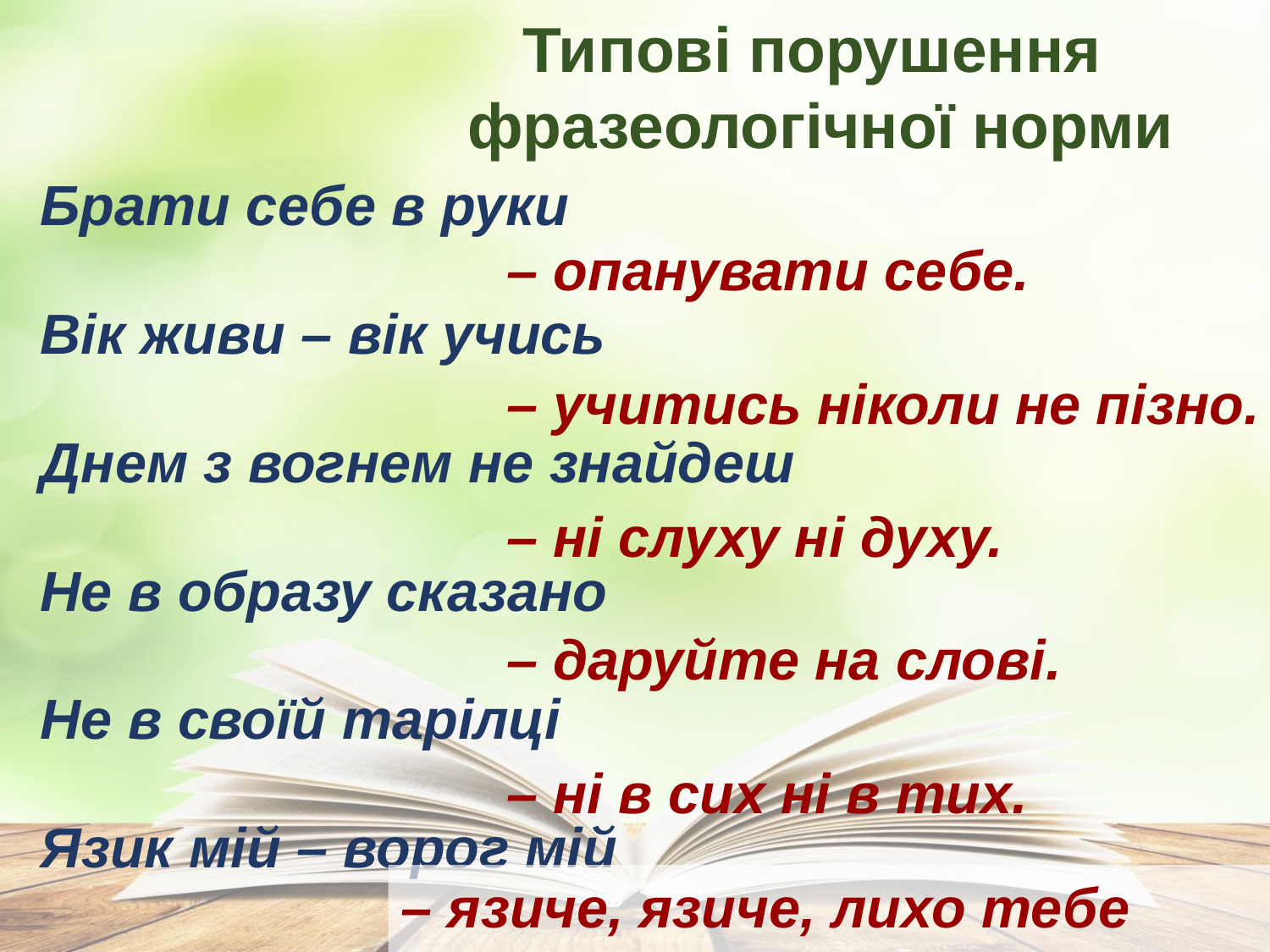

Типові порушення
фразеологічної норми
Брати себе в руки

Вік живи – вік учись

Днем з вогнем не знайдеш

Не в образу сказано

Не в своїй тарілці

Язик мій – ворог мій
– опанувати себе.
– учитись ніколи не пізно.
– ні слуху ні духу.
– даруйте на слові.
– ні в сих ні в тих.
– язиче, язиче, лихо тебе миче.